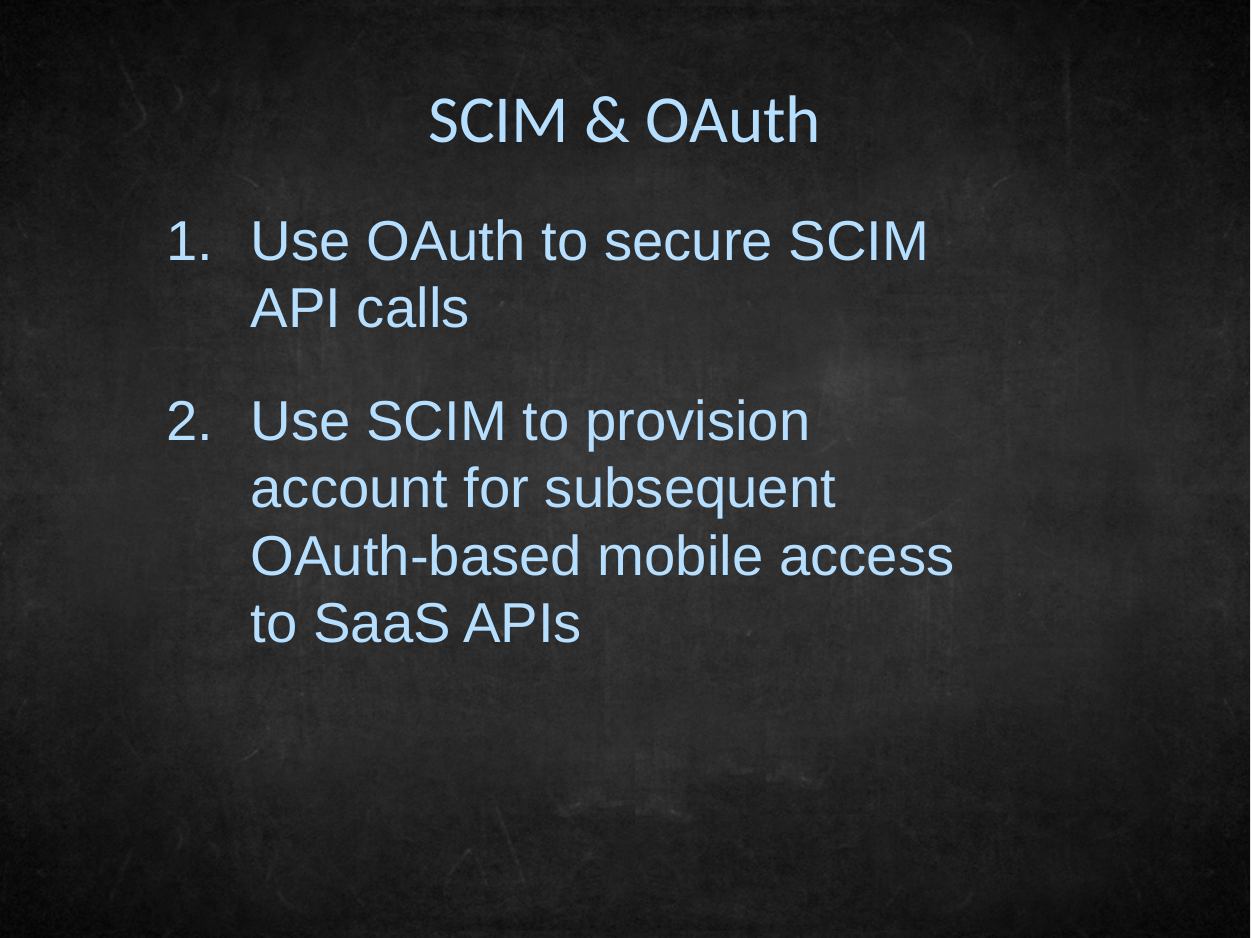

SCIM & OAuth
Use OAuth to secure SCIM API calls

Use SCIM to provision account for subsequent OAuth-based mobile access to SaaS APIs